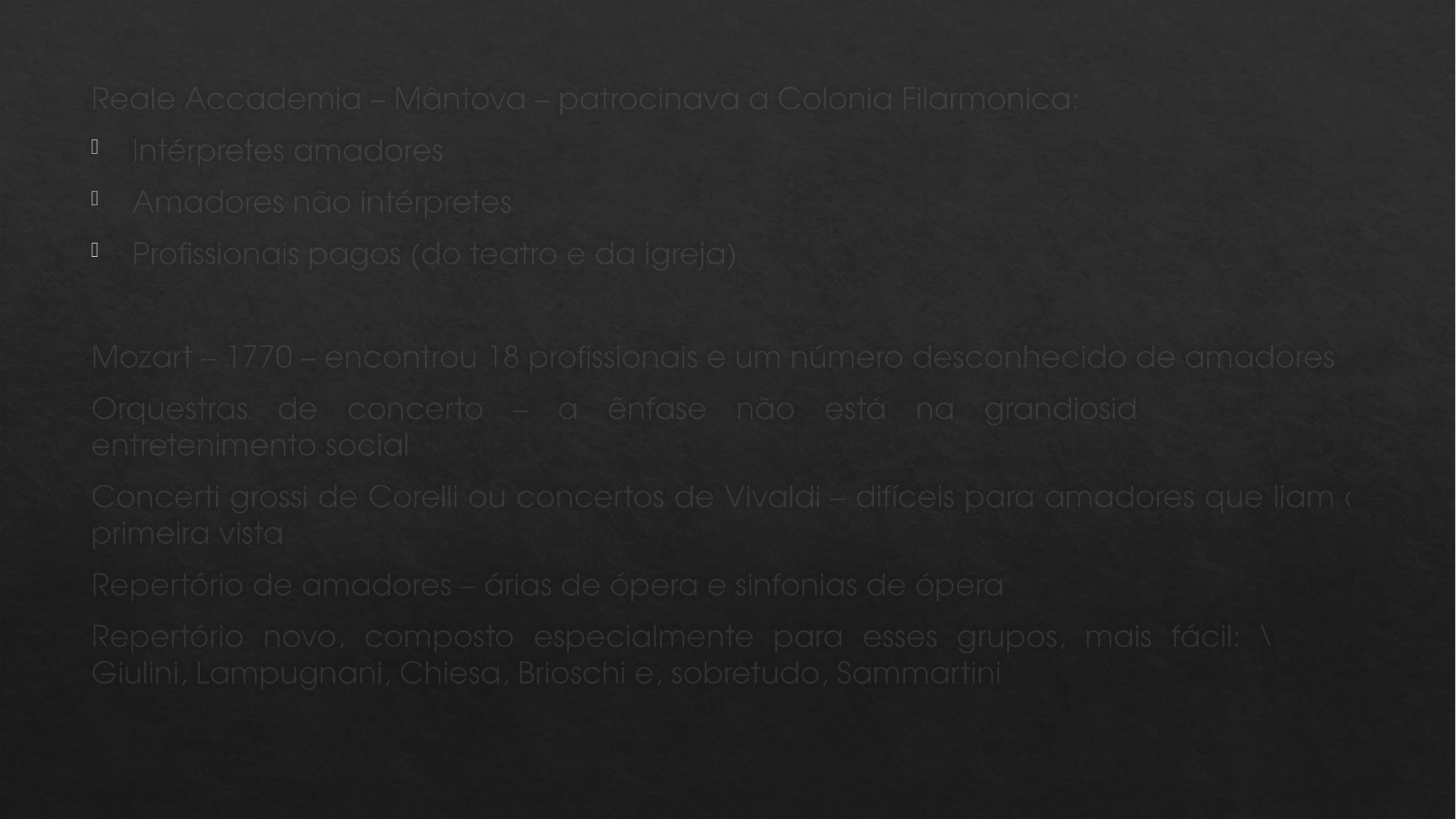

Reale Accademia – Mântova – patrocinava a Colonia Filarmonica:
Intérpretes amadores
Amadores não intérpretes
Profissionais pagos (do teatro e da igreja)

Mozart – 1770 – encontrou 18 profissionais e um número desconhecido de amadores
Orquestras de concerto – a ênfase não está na grandiosidade, mas no entretenimento social
Concerti grossi de Corelli ou concertos de Vivaldi – difíceis para amadores que liam à primeira vista
Repertório de amadores – árias de ópera e sinfonias de ópera
Repertório novo, composto especialmente para esses grupos, mais fácil: Vivaldi, Giulini, Lampugnani, Chiesa, Brioschi e, sobretudo, Sammartini